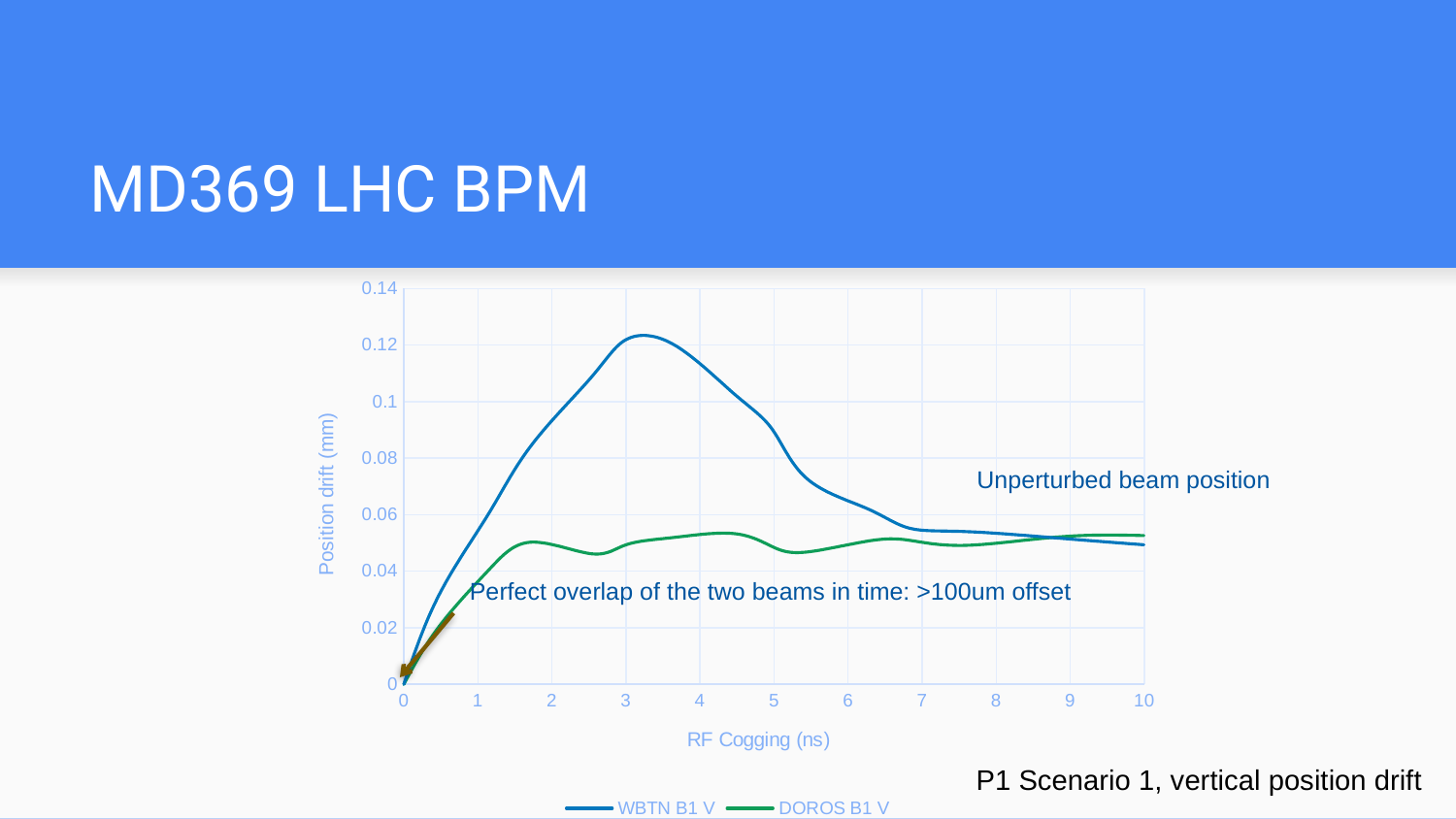

# MD369 LHC BPM

### Chart

| Category | WBTN B1 V | DOROS B1 V |
|---|---|---|
Unperturbed beam position
Perfect overlap of the two beams in time: >100um offset
P1 Scenario 1, vertical position drift